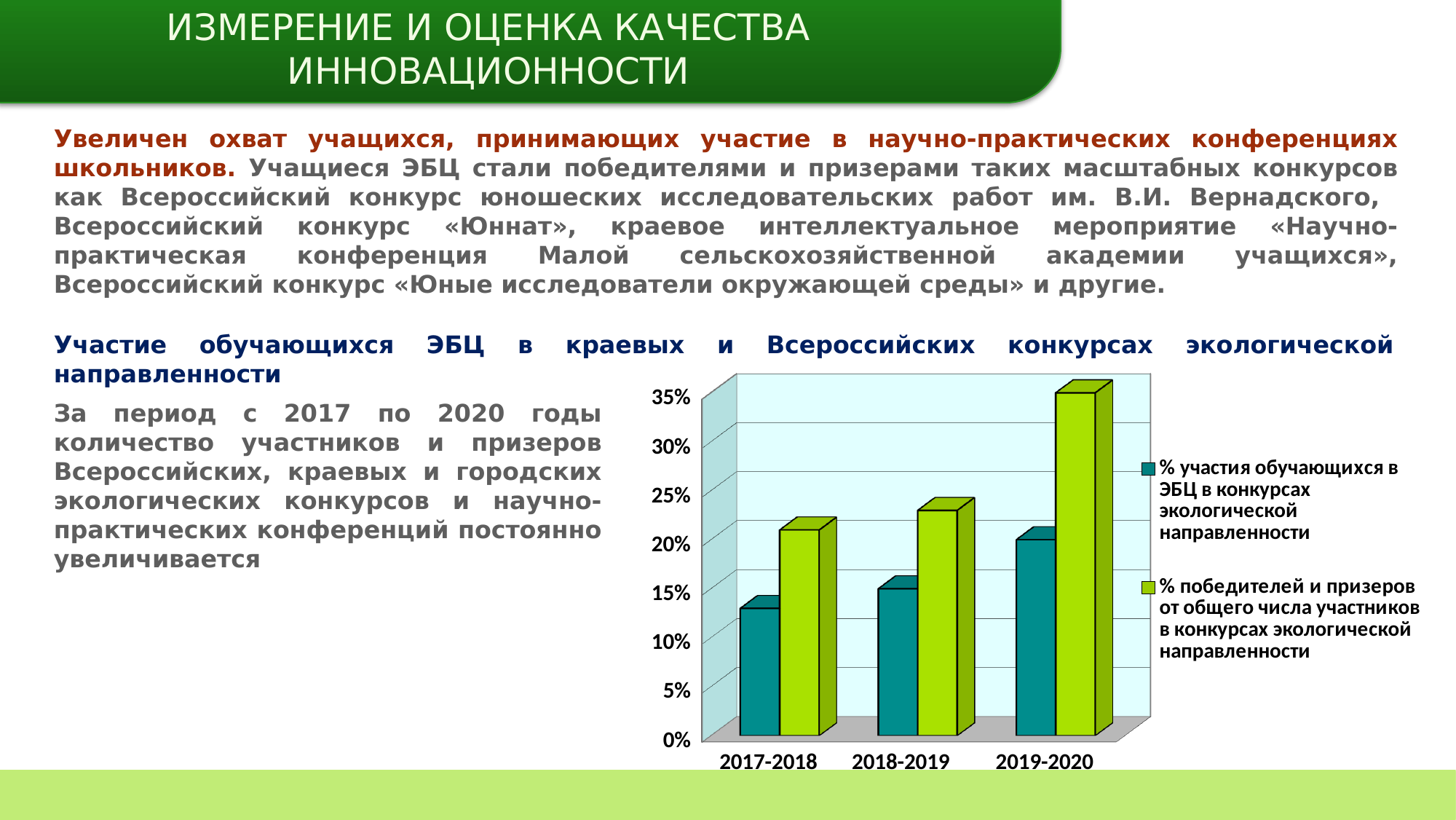

ИЗМЕРЕНИЕ И ОЦЕНКА КАЧЕСТВА ИННОВАЦИОННОСТИ
Увеличен охват учащихся, принимающих участие в научно-практических конференциях школьников. Учащиеся ЭБЦ стали победителями и призерами таких масштабных конкурсов как Всероссийский конкурс юношеских исследовательских работ им. В.И. Вернадского,  Всероссийский конкурс «Юннат», краевое интеллектуальное мероприятие «Научно-практическая конференция Малой сельскохозяйственной академии учащихся», Всероссийский конкурс «Юные исследователи окружающей среды» и другие.

Участие обучающихся ЭБЦ в краевых и Всероссийских конкурсах экологической направленности

[unsupported chart]

За период с 2017 по 2020 годы количество участников и призеров Всероссийских, краевых и городских экологических конкурсов и научно-практических конференций постоянно увеличивается